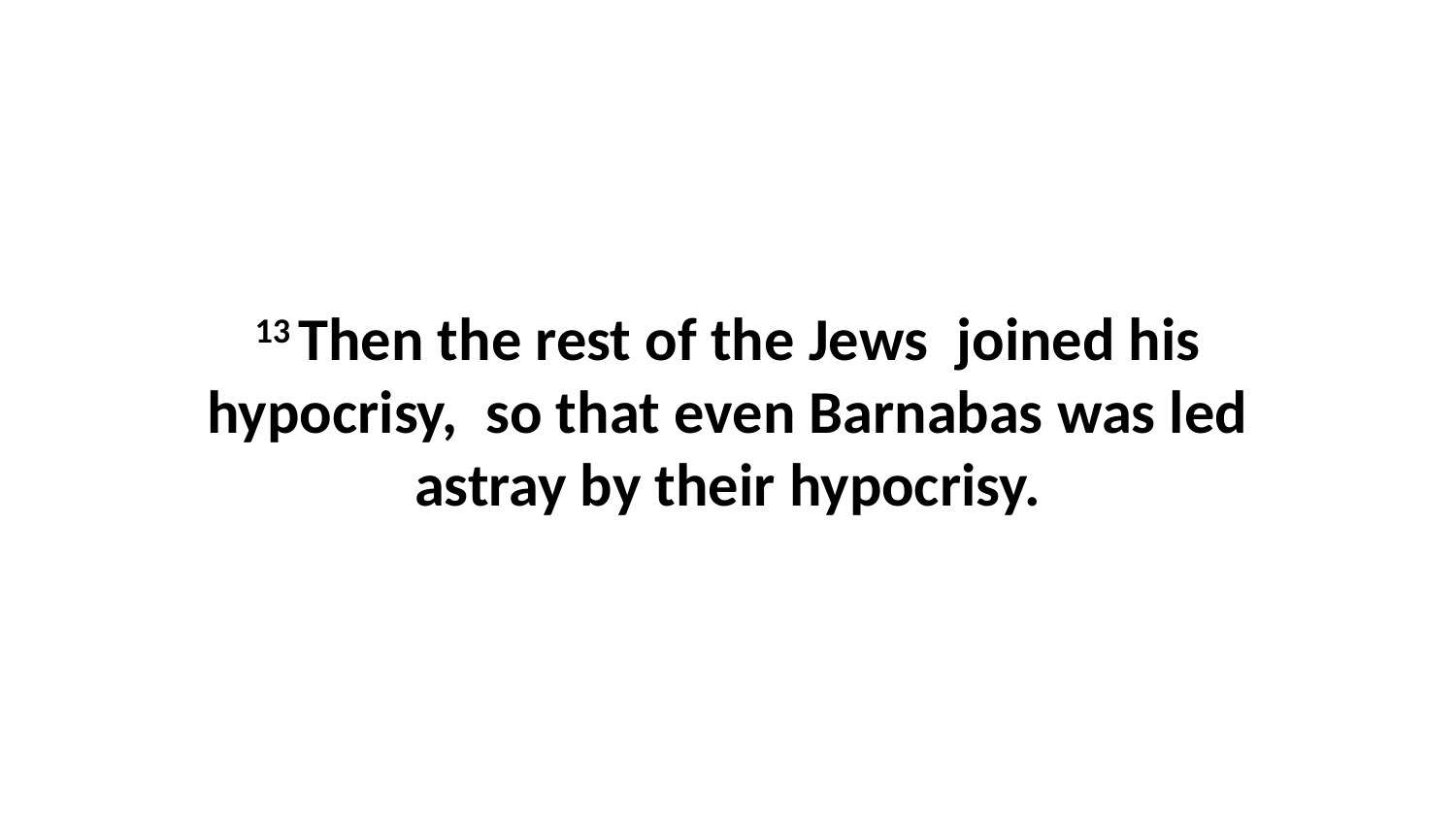

13 Then the rest of the Jews  joined his hypocrisy,  so that even Barnabas was led astray by their hypocrisy.